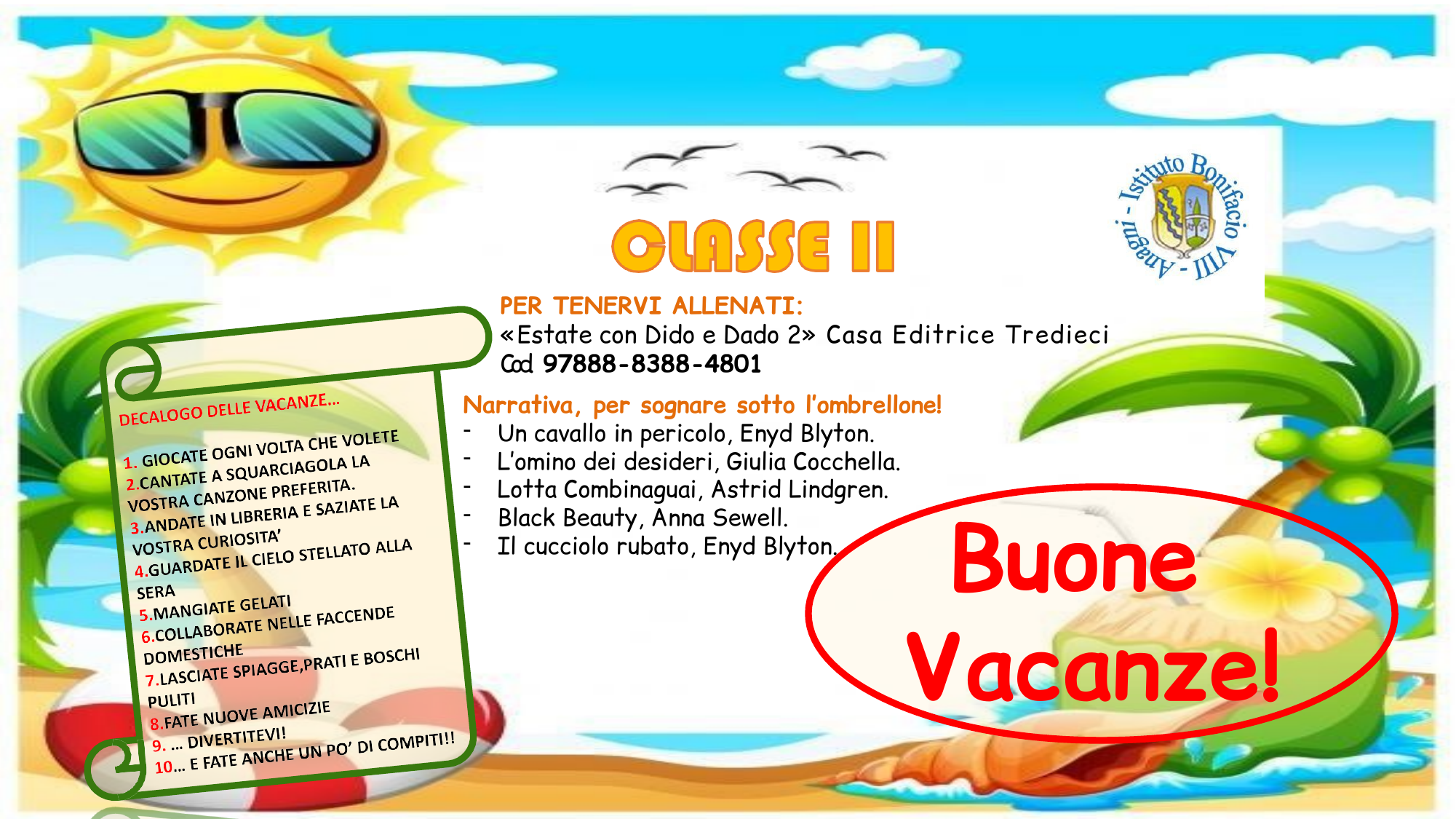

PER TENERVI ALLENATI:
« Estate con Dido e Dado 2» Casa Editrice Tredieci
Cod.   97888-8388-4801
Narrativa, per sognare sotto l’ombrellone!
Un cavallo in pericolo, Enyd Blyton.
L’omino dei desideri, Giulia Cocchella.
Lotta Combinaguai, Astrid Lindgren.
Black Beauty, Anna Sewell.
Il cucciolo rubato, Enyd Blyton.

Buone
Vacanze!